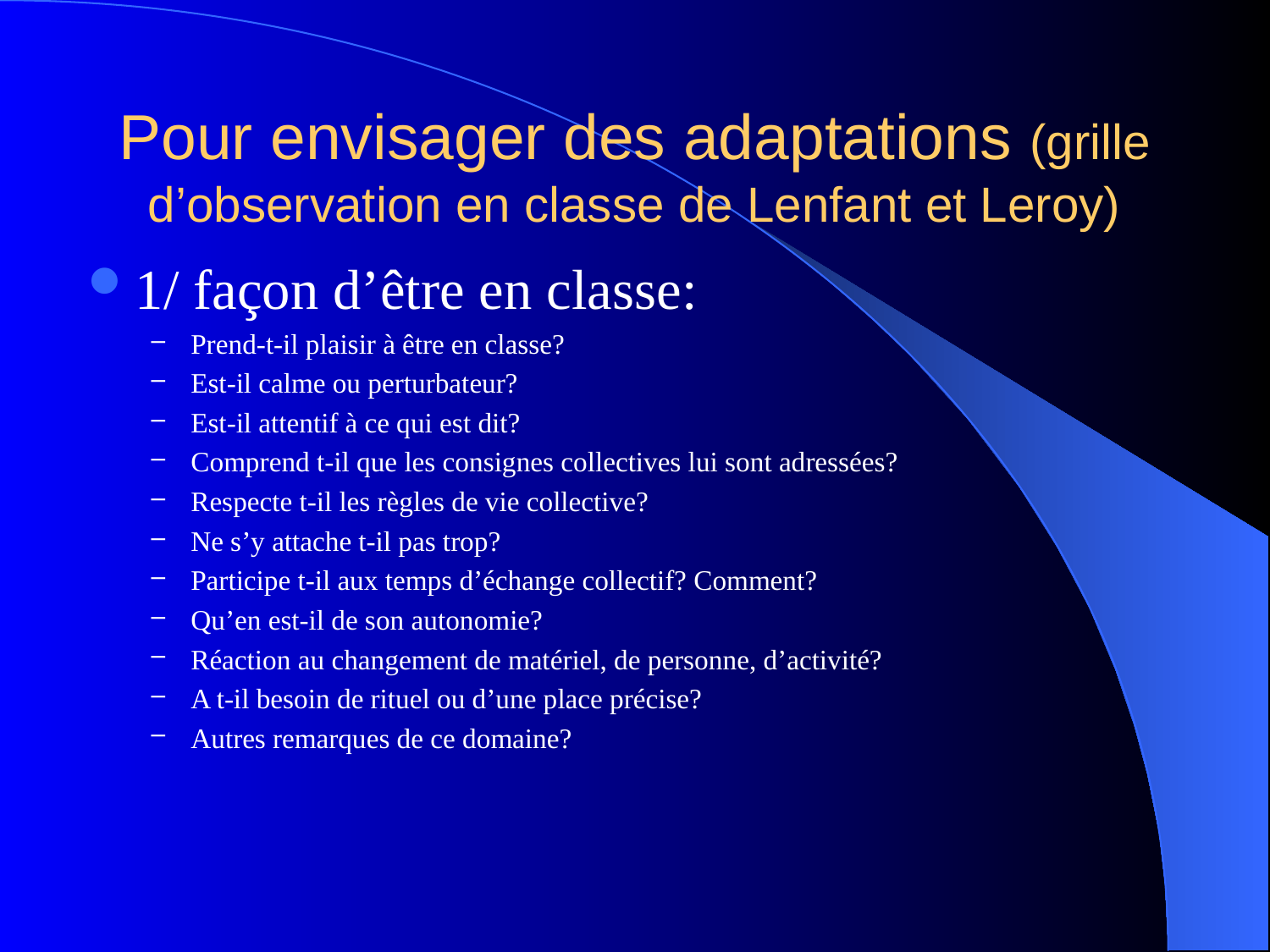

# Pour envisager des adaptations (grille d’observation en classe de Lenfant et Leroy)
1/ façon d’être en classe:
Prend-t-il plaisir à être en classe?
Est-il calme ou perturbateur?
Est-il attentif à ce qui est dit?
Comprend t-il que les consignes collectives lui sont adressées?
Respecte t-il les règles de vie collective?
Ne s’y attache t-il pas trop?
Participe t-il aux temps d’échange collectif? Comment?
Qu’en est-il de son autonomie?
Réaction au changement de matériel, de personne, d’activité?
A t-il besoin de rituel ou d’une place précise?
Autres remarques de ce domaine?